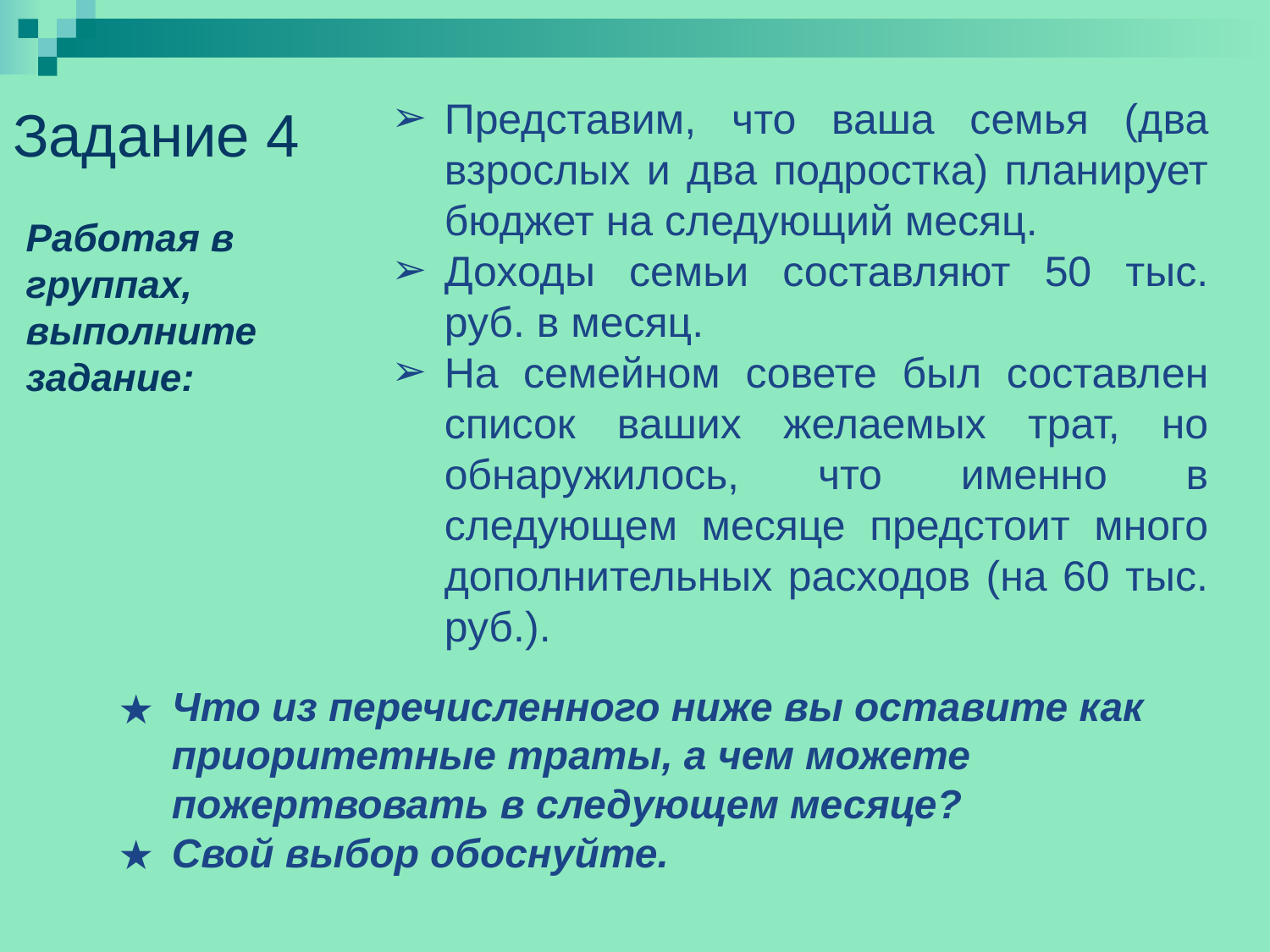

Задание 4
Представим, что ваша семья (два взрослых и два подростка) планирует бюджет на следующий месяц.
Доходы семьи составляют 50 тыс. руб. в месяц.
На семейном совете был составлен список ваших желаемых трат, но обнаружилось, что именно в следующем месяце предстоит много дополнительных расходов (на 60 тыс. руб.).
Работая в группах, выполните задание:
Что из перечисленного ниже вы оставите как приоритетные траты, а чем можете пожертвовать в следующем месяце?
Свой выбор обоснуйте.